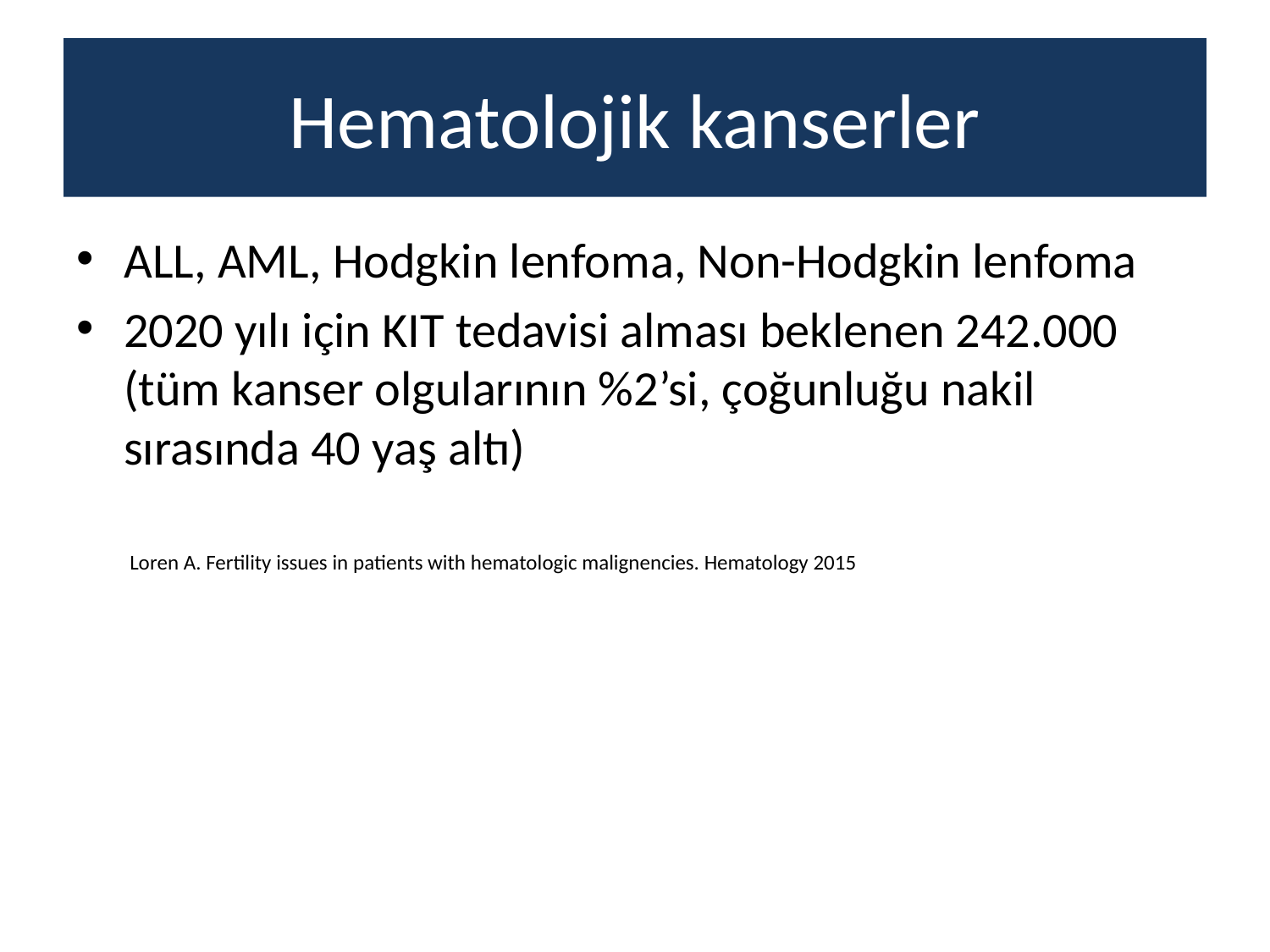

# Hematolojik kanserler
ALL, AML, Hodgkin lenfoma, Non-Hodgkin lenfoma
2020 yılı için KIT tedavisi alması beklenen 242.000 (tüm kanser olgularının %2’si, çoğunluğu nakil sırasında 40 yaş altı)

           Loren A. Fertility issues in patients with hematologic malignencies. Hematology 2015